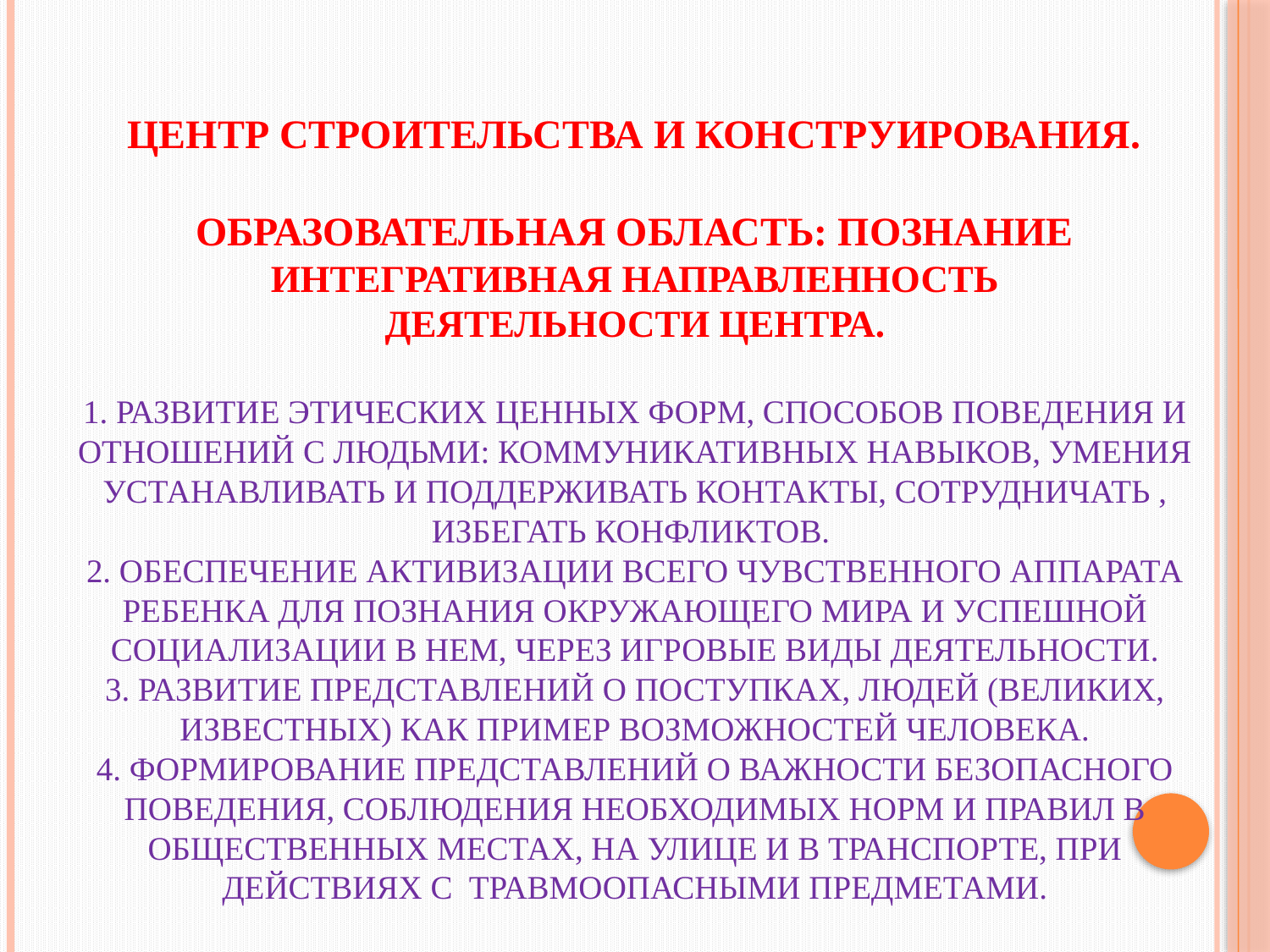

# Центр строительства и конструирования. Образовательная область: Познание Интегративная направленность деятельности центра. 1. Развитие этических ценных форм, способов поведения и отношений с людьми: коммуникативных навыков, умения устанавливать и поддерживать контакты, сотрудничать , избегать конфликтов. 2. Обеспечение активизации всего чувственного аппарата ребенка для познания окружающего мира и успешной социализации в нем, через игровые виды деятельности. 3. Развитие представлений о поступках, людей (великих, известных) как пример возможностей человека. 4. Формирование представлений о важности безопасного поведения, соблюдения необходимых норм и правил в общественных местах, на улице и в транспорте, при действиях с  травмоопасными предметами.